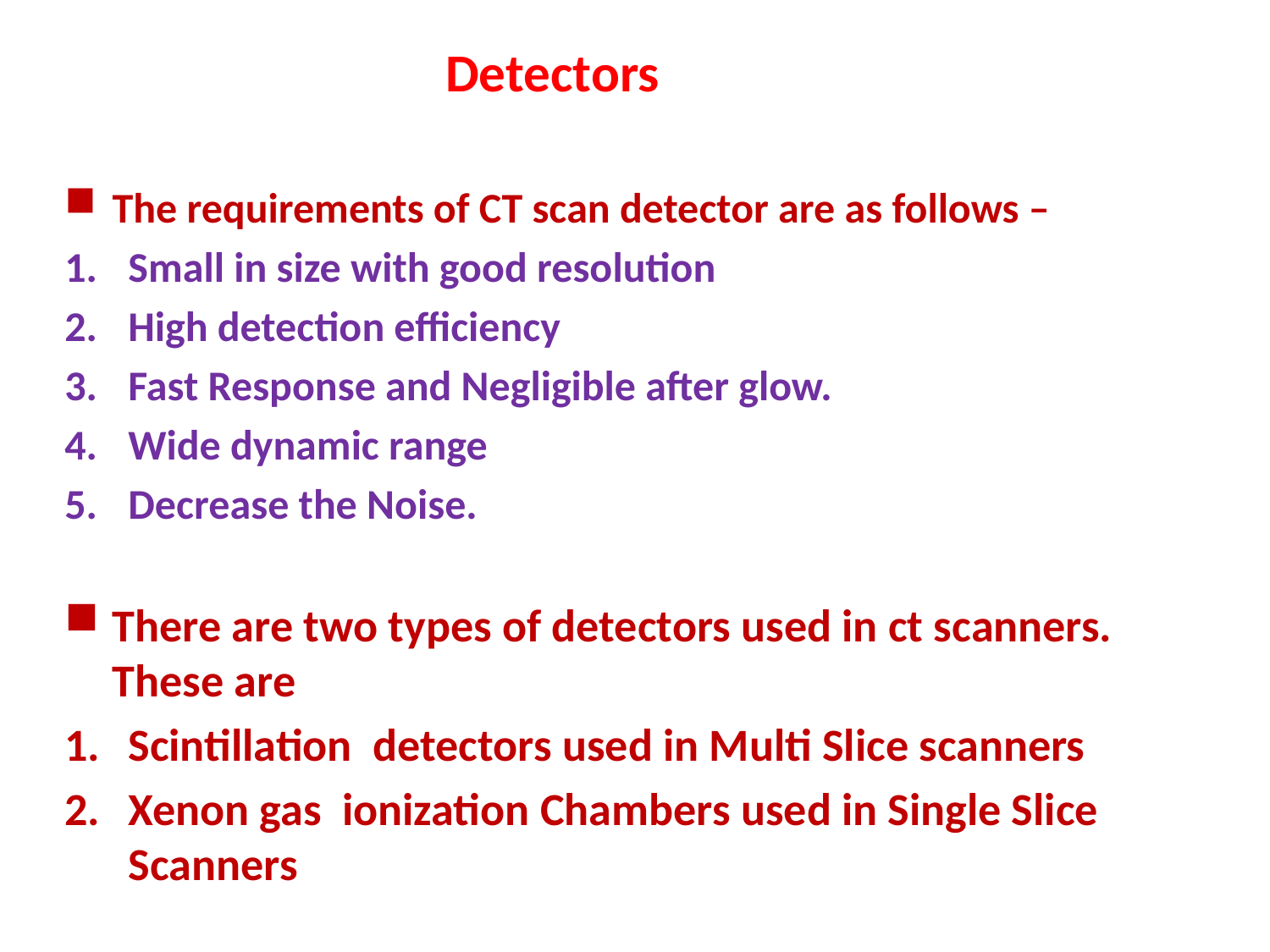

# Detectors
The requirements of CT scan detector are as follows –
Small in size with good resolution
High detection efficiency
Fast Response and Negligible after glow.
Wide dynamic range
Decrease the Noise.

There are two types of detectors used in ct scanners. These are
Scintillation  detectors used in Multi Slice scanners
Xenon gas  ionization Chambers used in Single Slice Scanners